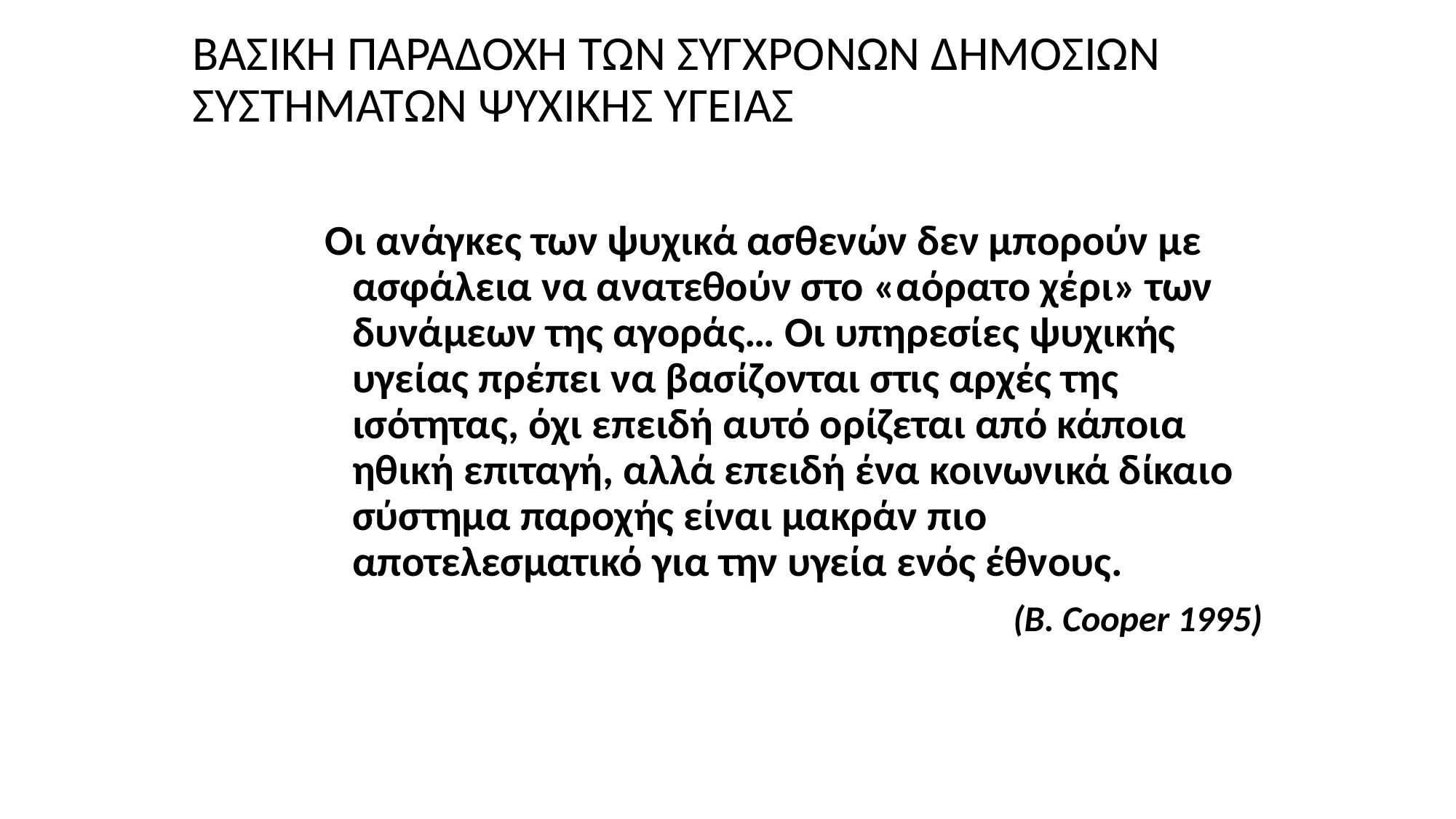

ΒΑΣΙΚΗ ΠΑΡΑΔΟΧΗ ΤΩΝ ΣΥΓΧΡΟΝΩΝ ΔΗΜΟΣΙΩΝ ΣΥΣΤΗΜΑΤΩΝ ΨΥΧΙΚΗΣ ΥΓΕΙΑΣ
Οι ανάγκες των ψυχικά ασθενών δεν μπορούν με ασφάλεια να ανατεθούν στο «αόρατο χέρι» των δυνάμεων της αγοράς… Οι υπηρεσίες ψυχικής υγείας πρέπει να βασίζονται στις αρχές της ισότητας, όχι επειδή αυτό ορίζεται από κάποια ηθική επιταγή, αλλά επειδή ένα κοινωνικά δίκαιο σύστημα παροχής είναι μακράν πιο αποτελεσματικό για την υγεία ενός έθνους.
(B. Cooper 1995)